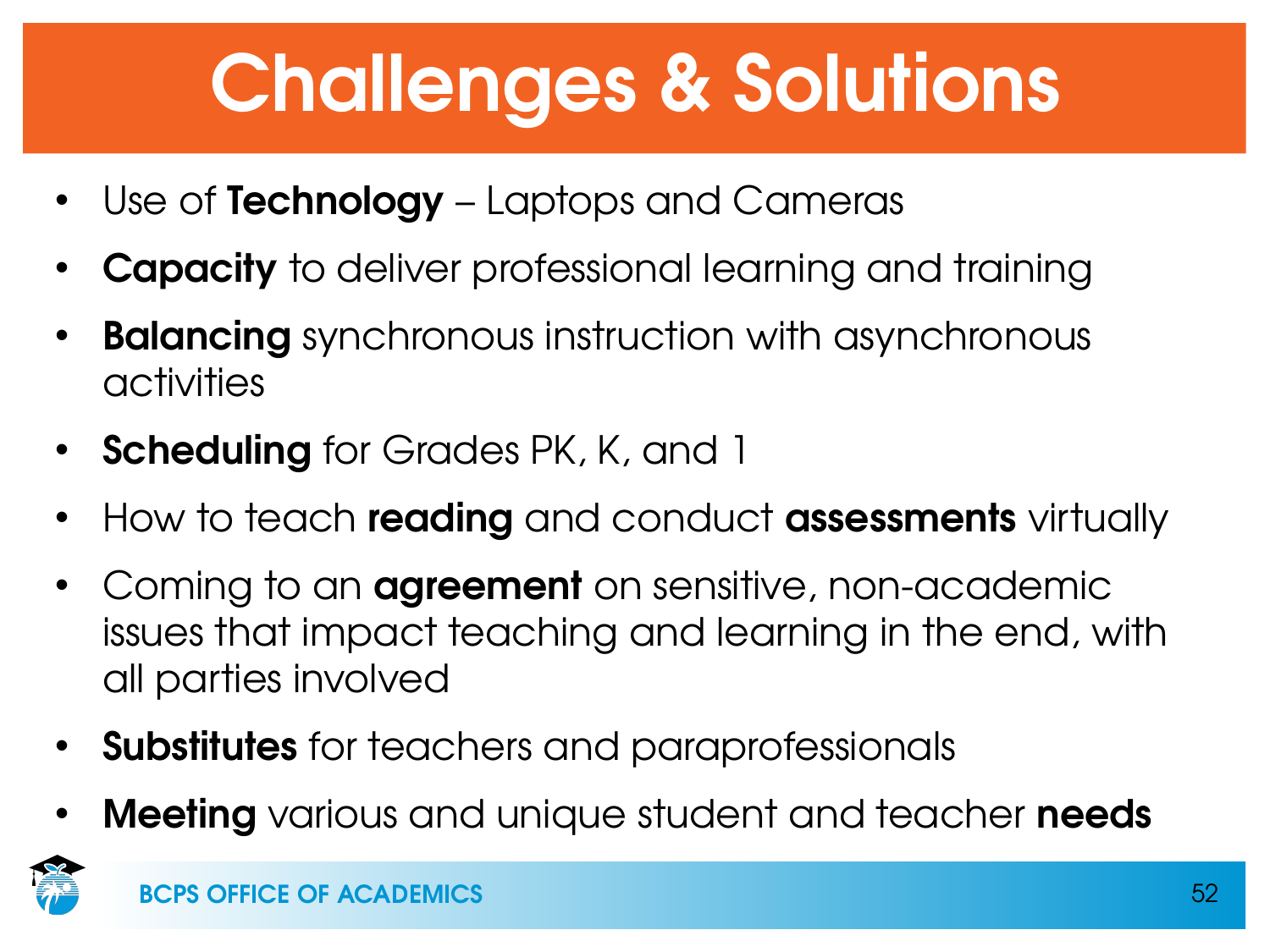

# Challenges & Solutions
Use of Technology – Laptops and Cameras
Capacity to deliver professional learning and training
Balancing synchronous instruction with asynchronous activities
Scheduling for Grades PK, K, and 1
How to teach reading and conduct assessments virtually
Coming to an agreement on sensitive, non-academic issues that impact teaching and learning in the end, with all parties involved
Substitutes for teachers and paraprofessionals
Meeting various and unique student and teacher needs
52